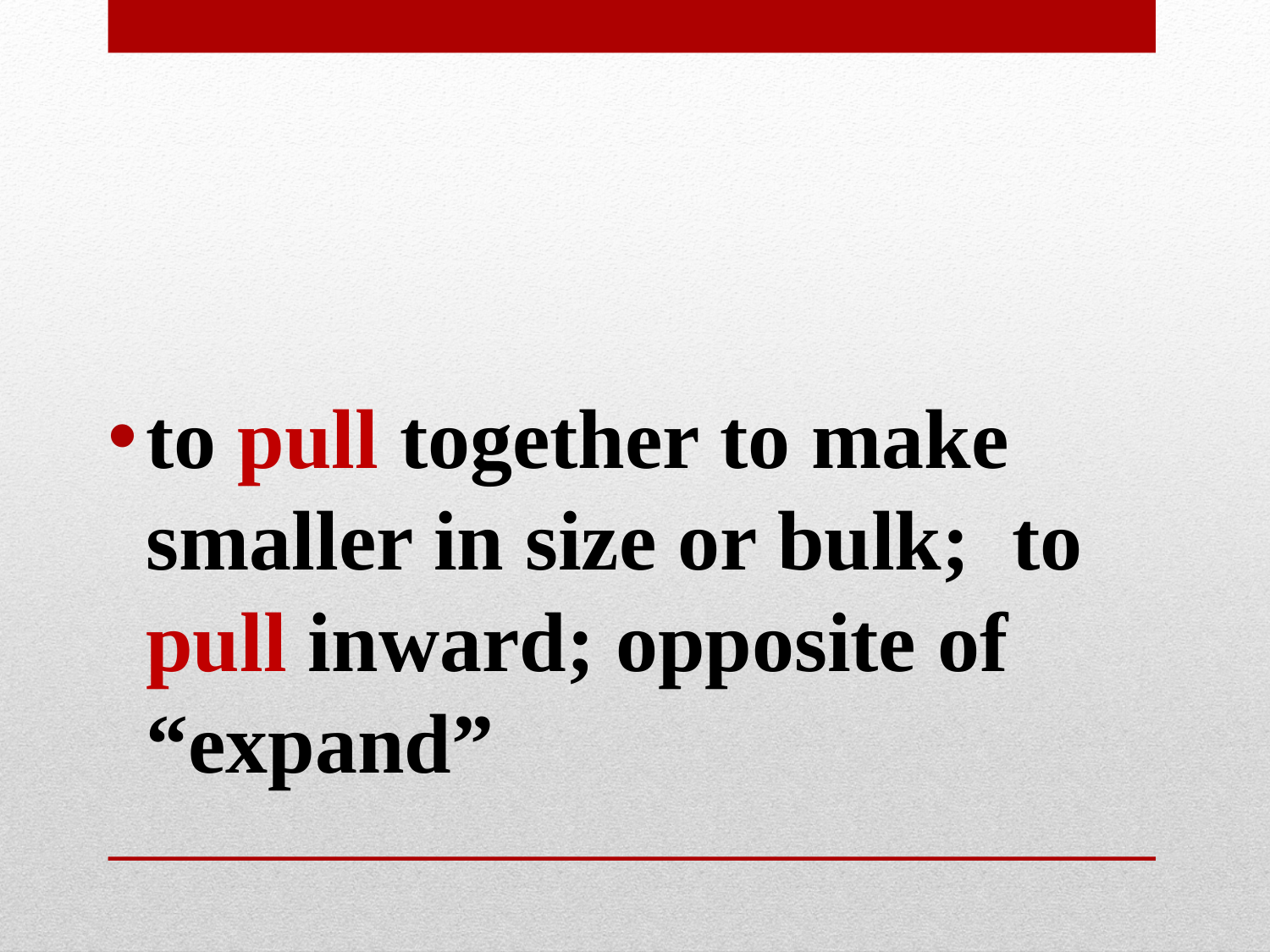

#
to pull together to make smaller in size or bulk;  to pull inward; opposite of “expand”